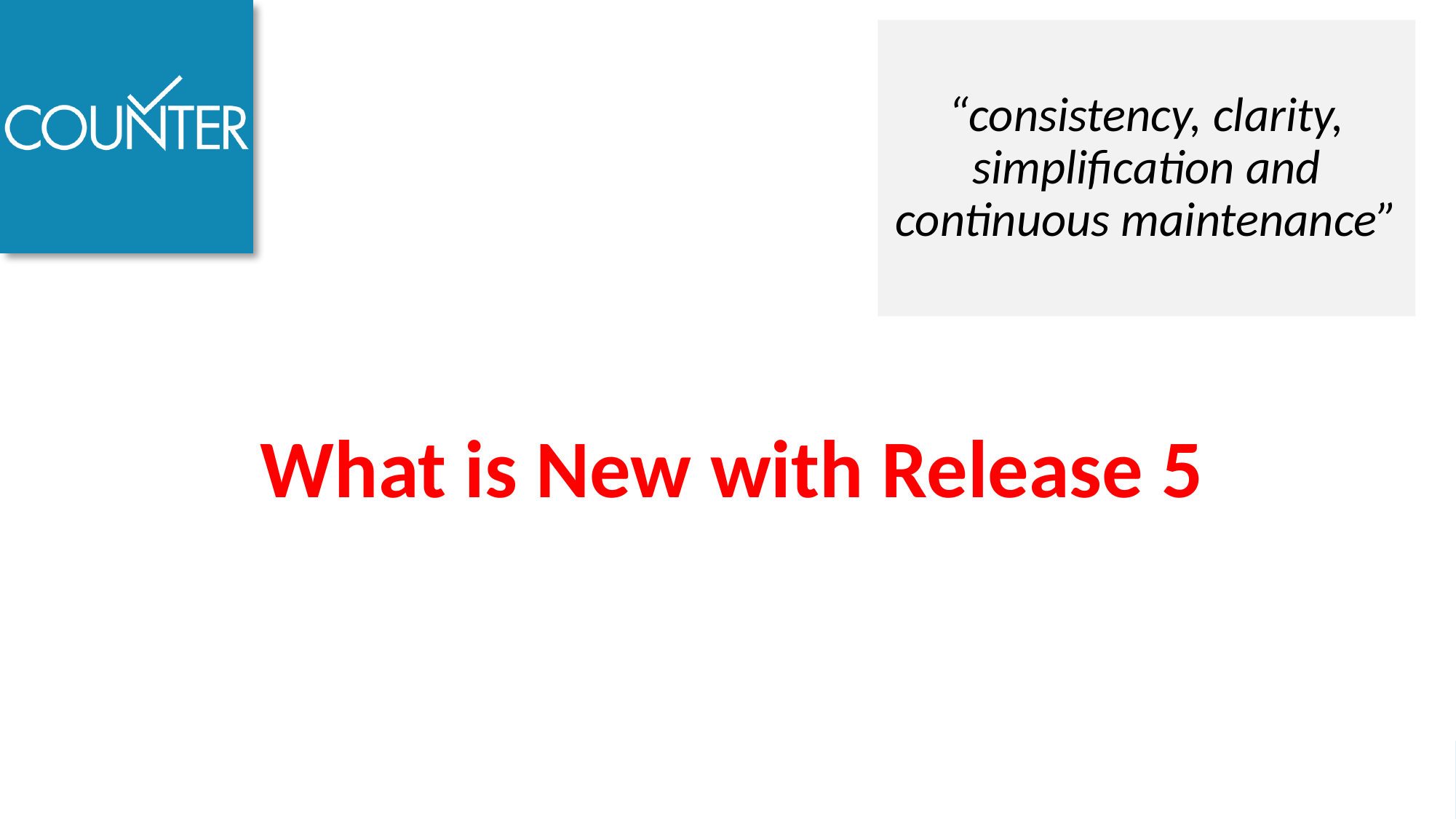

# “consistency, clarity, simplification and continuous maintenance”
What is New with Release 5